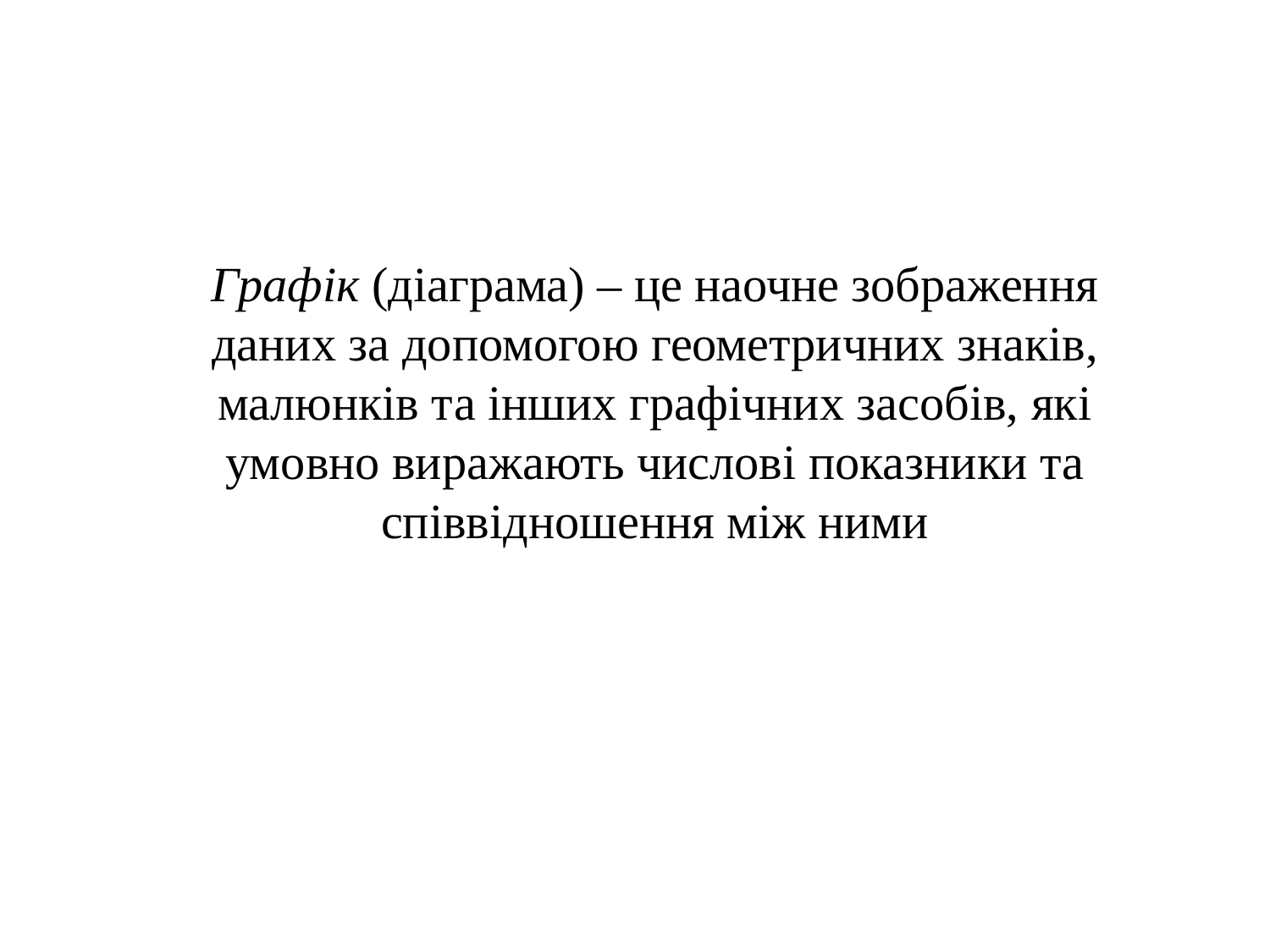

Графік (діаграма) – це наочне зображення даних за допомогою геометричних знаків, малюнків та інших графічних засобів, які умовно виражають числові показники та співвідношення між ними